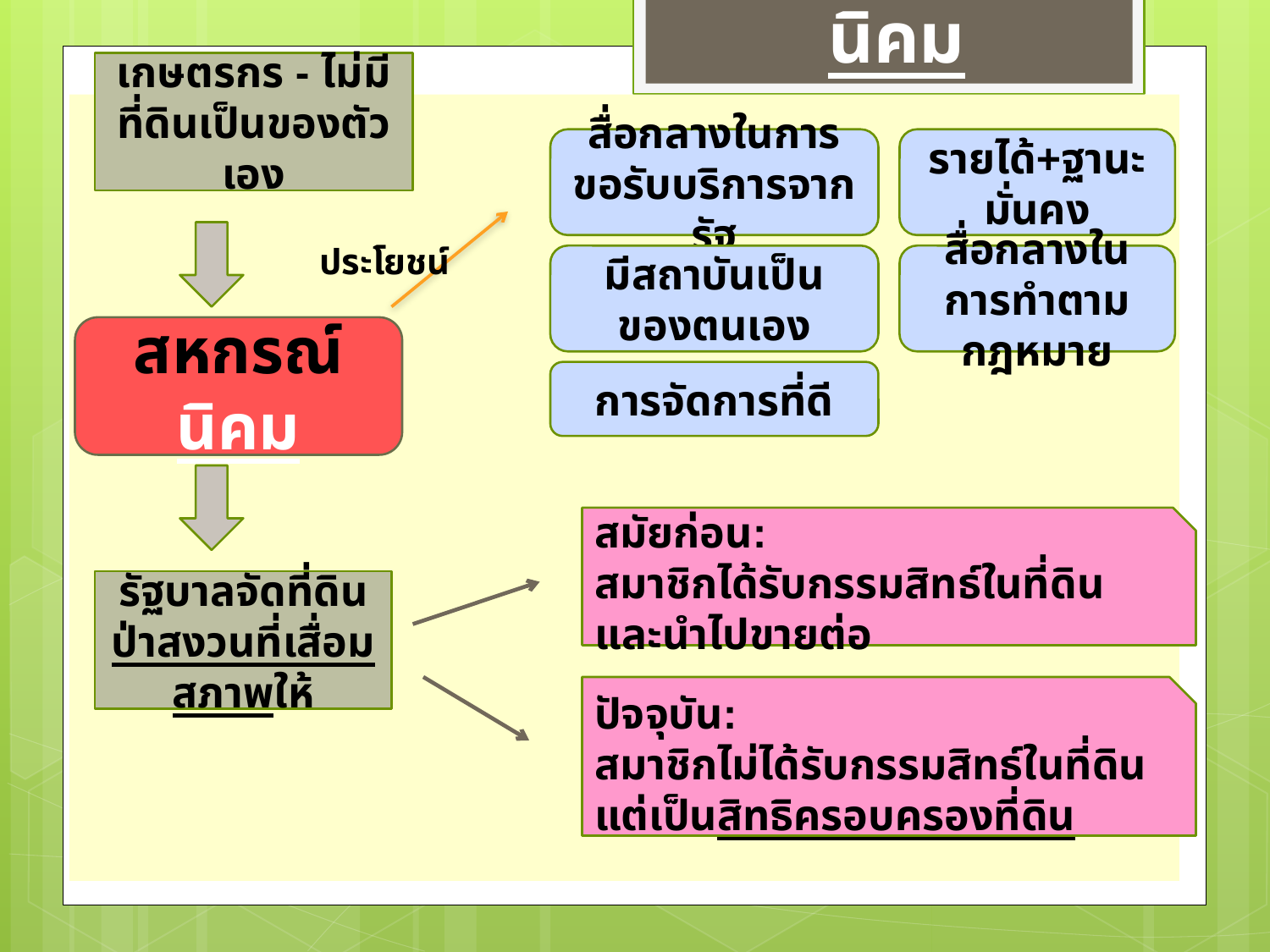

นิคม
เกษตรกร - ไม่มีที่ดินเป็นของตัวเอง

สื่อกลางในการขอรับบริการจากรัฐ
รายได้+ฐานะมั่นคง

ประโยชน์
มีสถาบันเป็นของตนเอง
สื่อกลางในการทำตามกฎหมาย
สหกรณ์นิคม
การจัดการที่ดี

สมัยก่อน:
สมาชิกได้รับกรรมสิทธ์ในที่ดิน และนำไปขายต่อ
รัฐบาลจัดที่ดินป่าสงวนที่เสื่อมสภาพให้
ปัจจุบัน:
สมาชิกไม่ได้รับกรรมสิทธ์ในที่ดิน แต่เป็นสิทธิครอบครองที่ดิน